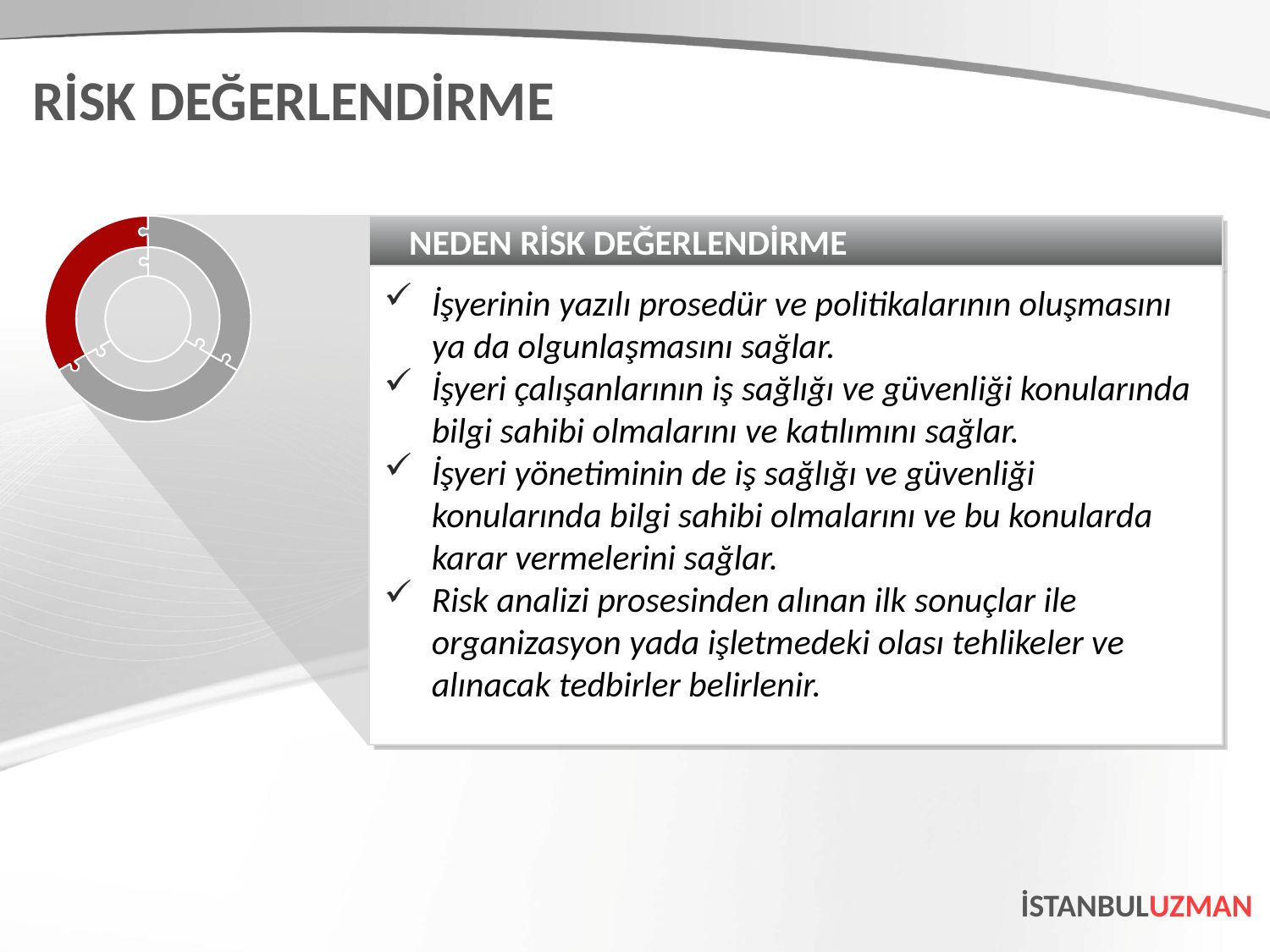

RİSK DEĞERLENDİRME

NEDEN RİSK DEĞERLENDİRME
İşyerinin yazılı prosedür ve politikalarının oluşmasını ya da olgunlaşmasını sağlar.
İşyeri çalışanlarının iş sağlığı ve güvenliği konularında bilgi sahibi olmalarını ve katılımını sağlar.
İşyeri yönetiminin de iş sağlığı ve güvenliği konularında bilgi sahibi olmalarını ve bu konularda karar vermelerini sağlar.
Risk analizi prosesinden alınan ilk sonuçlar ile organizasyon yada işletmedeki olası tehlikeler ve alınacak tedbirler belirlenir.
İSTANBULUZMAN